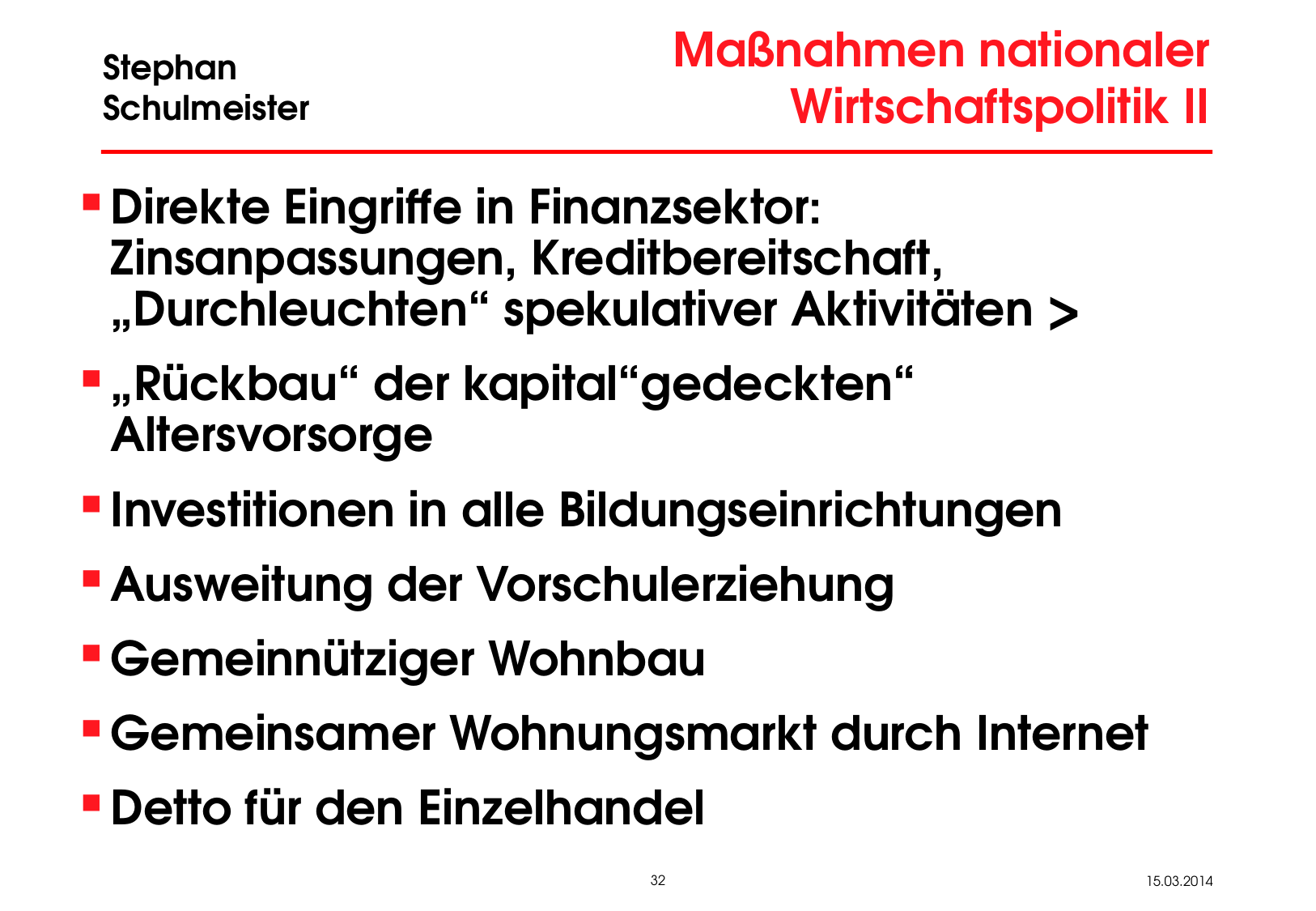

# Maßnahmen nationaler Wirtschaftspolitik II
Direkte Eingriffe in Finanzsektor: Zinsanpassungen, Kreditbereitschaft, „Durchleuchten“ spekulativer Aktivitäten >
„Rückbau“ der kapital“gedeckten“ Altersvorsorge
Investitionen in alle Bildungseinrichtungen
Ausweitung der Vorschulerziehung
Gemeinnütziger Wohnbau
Gemeinsamer Wohnungsmarkt durch Internet
Detto für den Einzelhandel